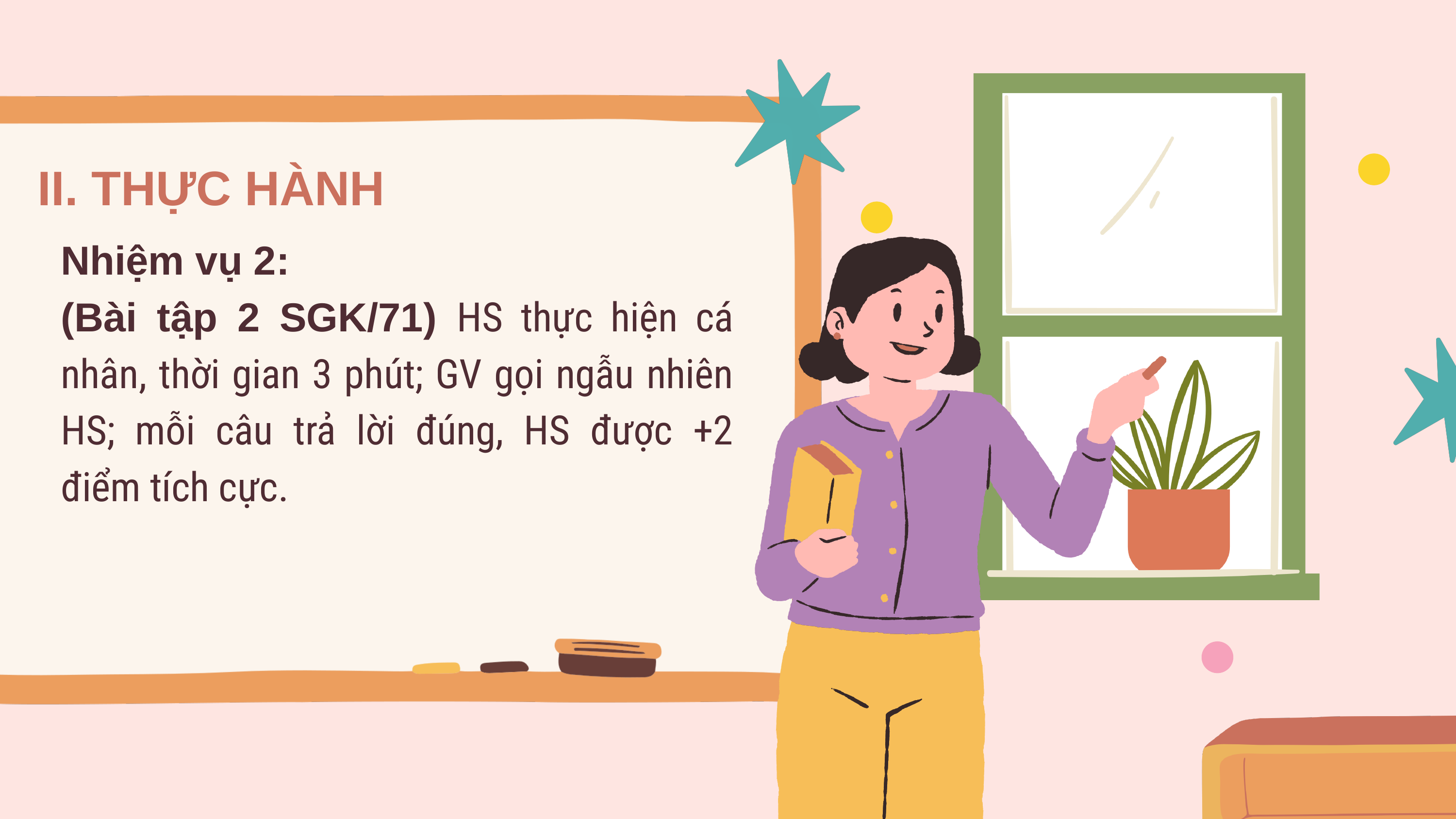

II. THỰC HÀNH

Nhiệm vụ 2:
(Bài tập 2 SGK/71) HS thực hiện cá nhân, thời gian 3 phút; GV gọi ngẫu nhiên HS; mỗi câu trả lời đúng, HS được +2 điểm tích cực.